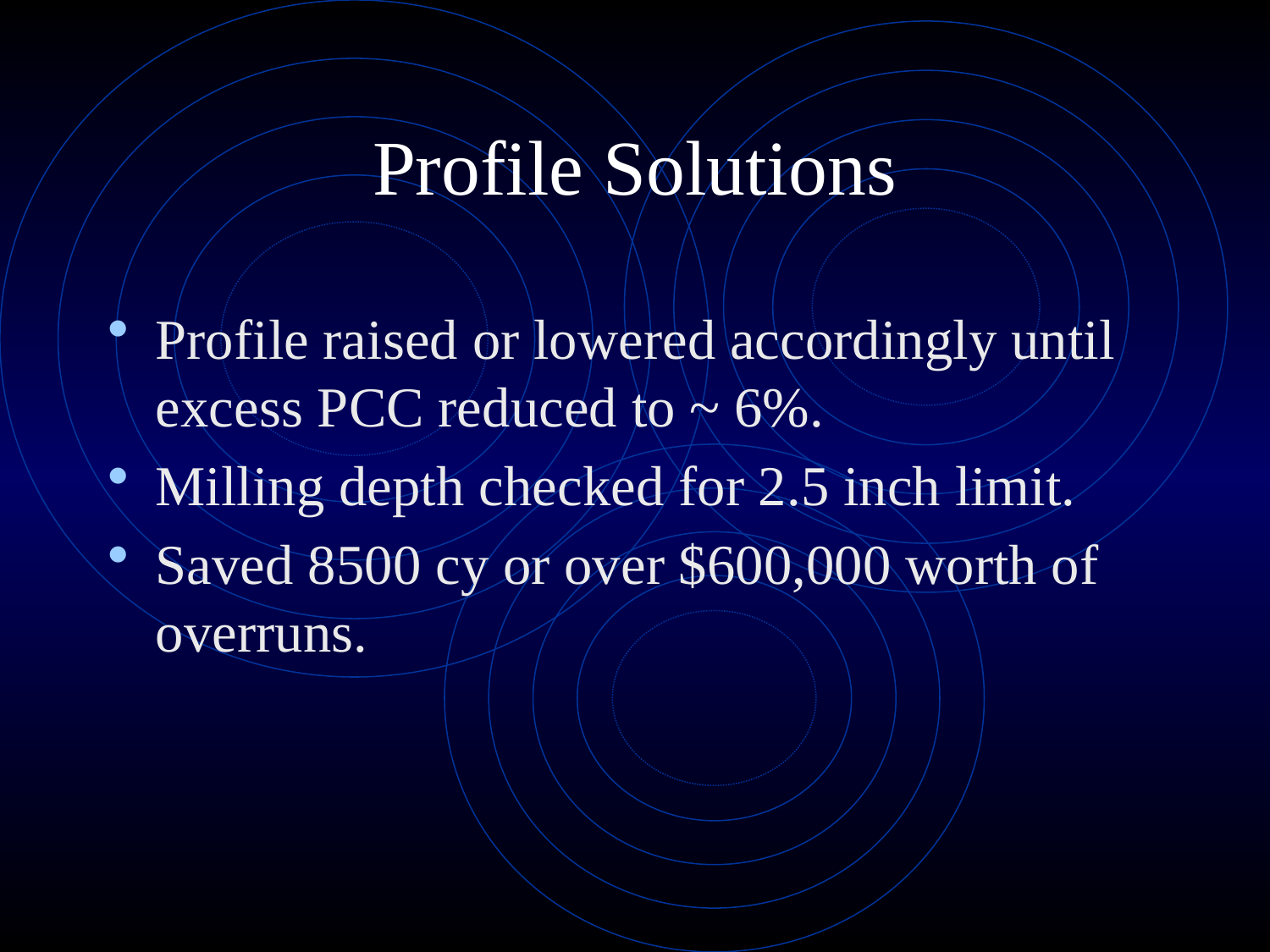

# Profile Solutions
Profile raised or lowered accordingly until excess PCC reduced to ~ 6%.
Milling depth checked for 2.5 inch limit.
Saved 8500 cy or over $600,000 worth of overruns.